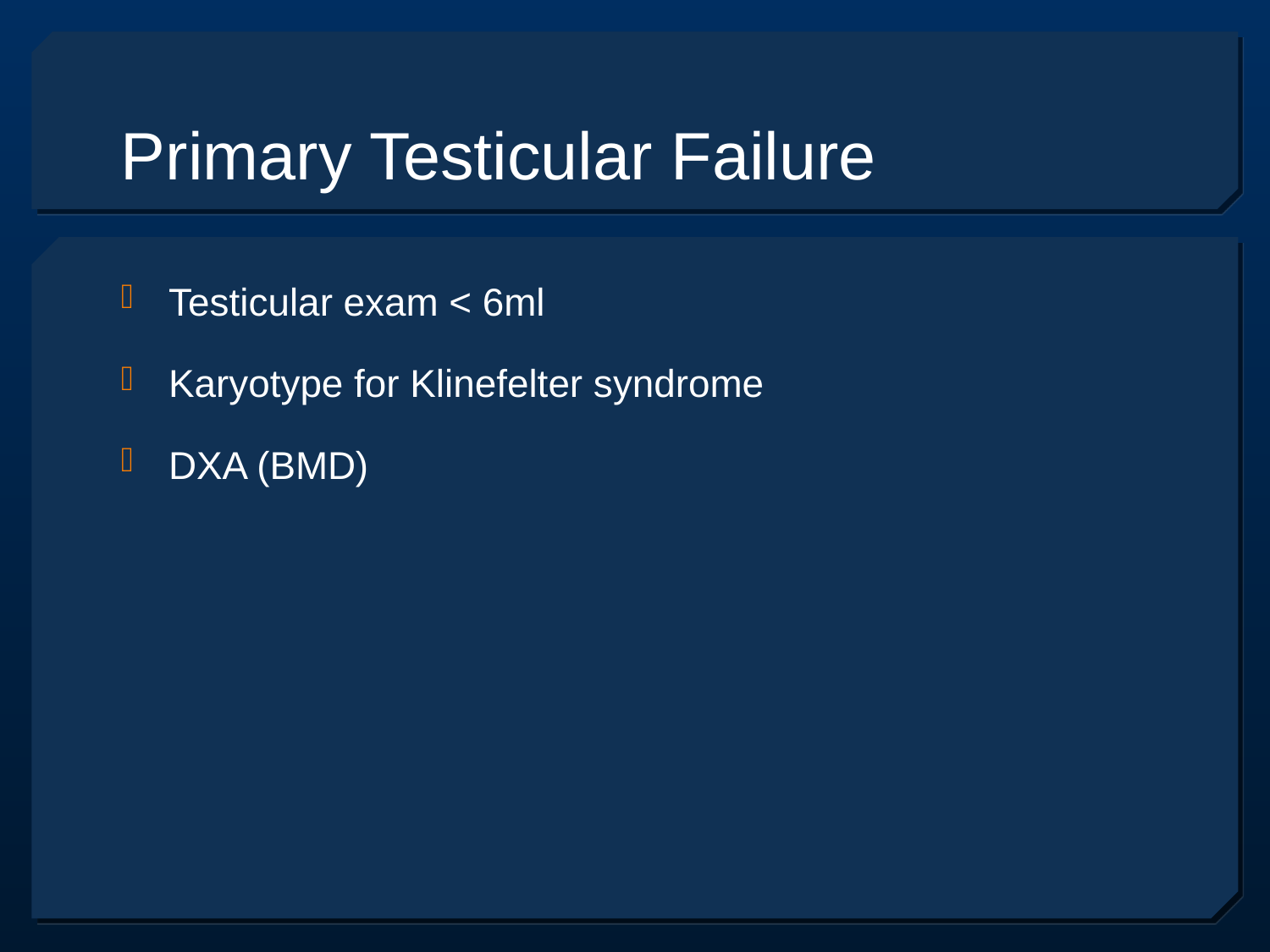

# Primary Testicular Failure
Testicular exam < 6ml
Karyotype for Klinefelter syndrome
DXA (BMD)